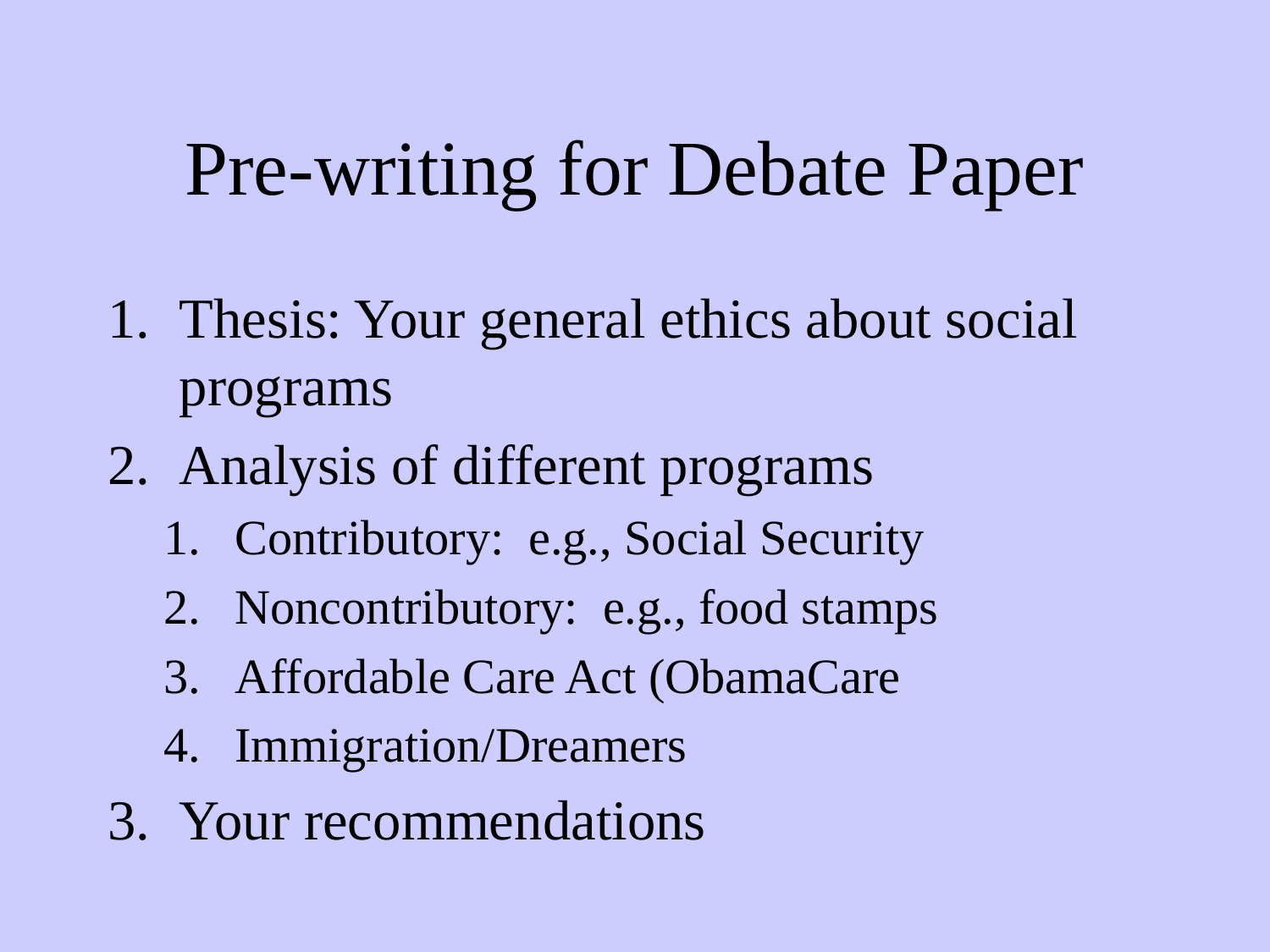

# Pre-writing for Debate Paper
Thesis: Your general ethics about social programs
Analysis of different programs
Contributory:  e.g., Social Security
Noncontributory:  e.g., food stamps
Affordable Care Act (ObamaCare
Immigration/Dreamers
Your recommendations